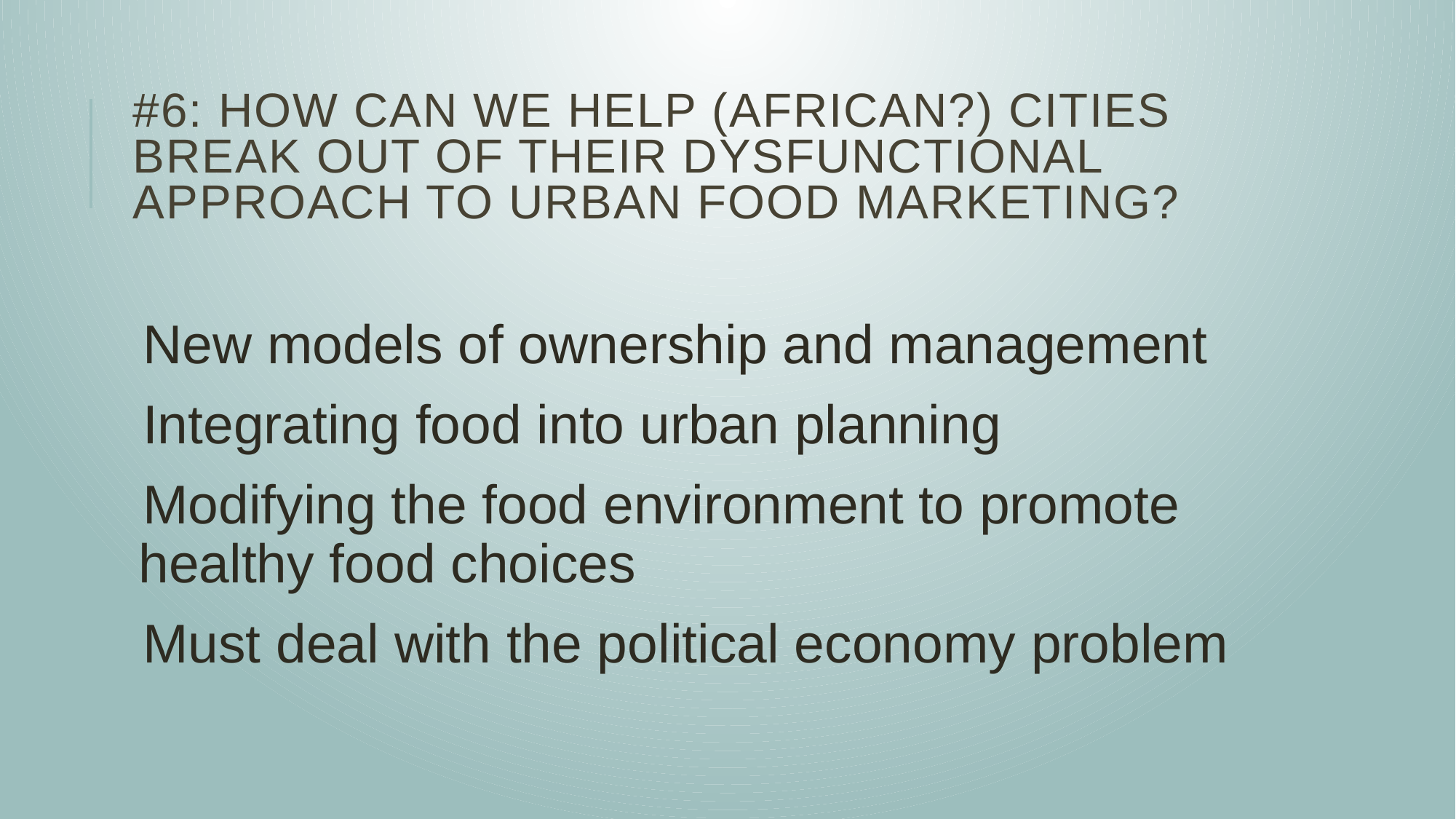

# #6: How can we help (African?) cities break out of their dysfunctional approach to urban food marketing?
New models of ownership and management
Integrating food into urban planning
Modifying the food environment to promote healthy food choices
Must deal with the political economy problem